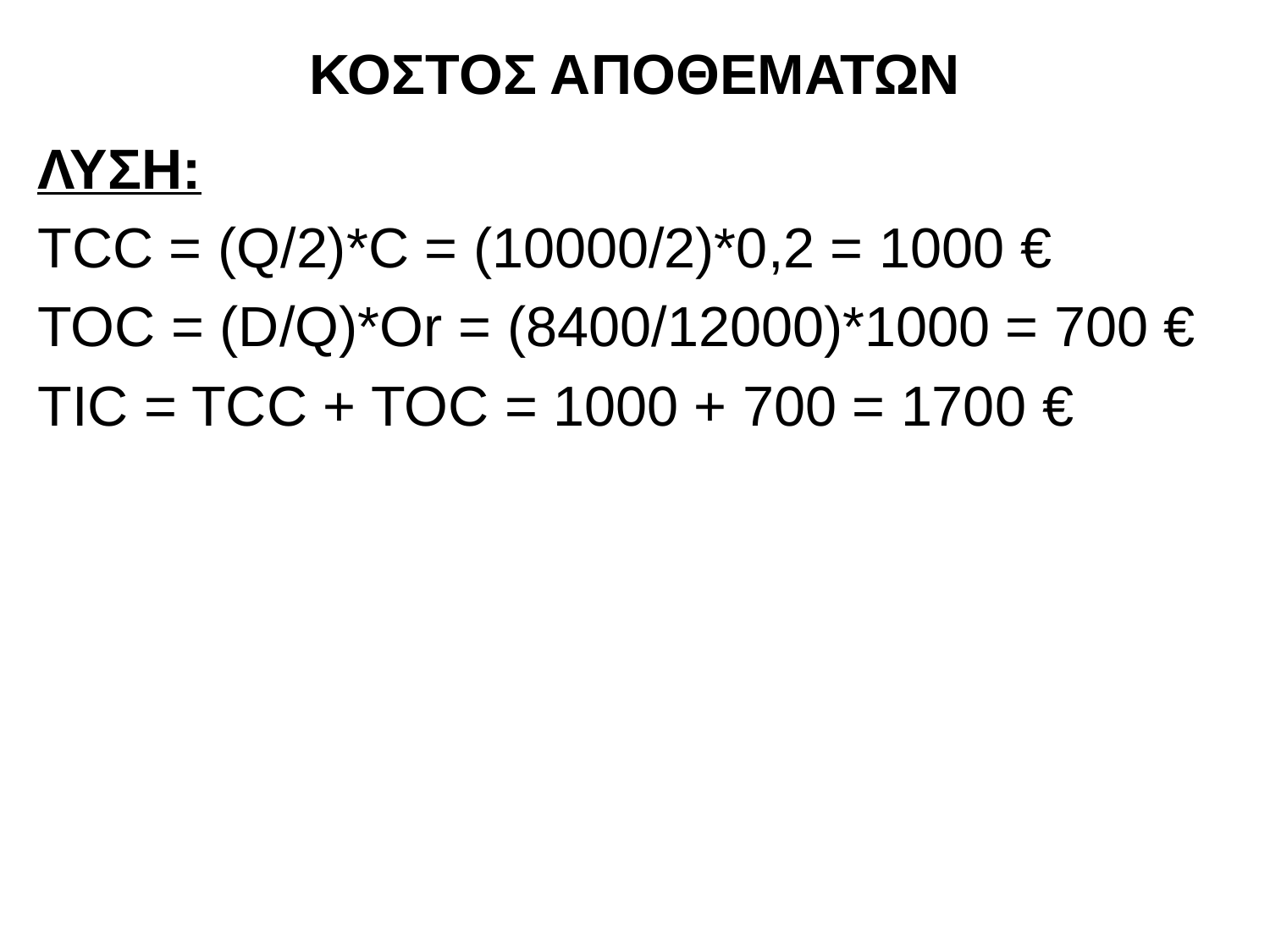

# ΚΟΣΤΟΣ ΑΠΟΘΕΜΑΤΩΝ
ΛΥΣΗ:
ΤCC = (Q/2)*C = (10000/2)*0,2 = 1000 €
TOC = (D/Q)*Or = (8400/12000)*1000 = 700 €
TIC = TCC + TOC = 1000 + 700 = 1700 €